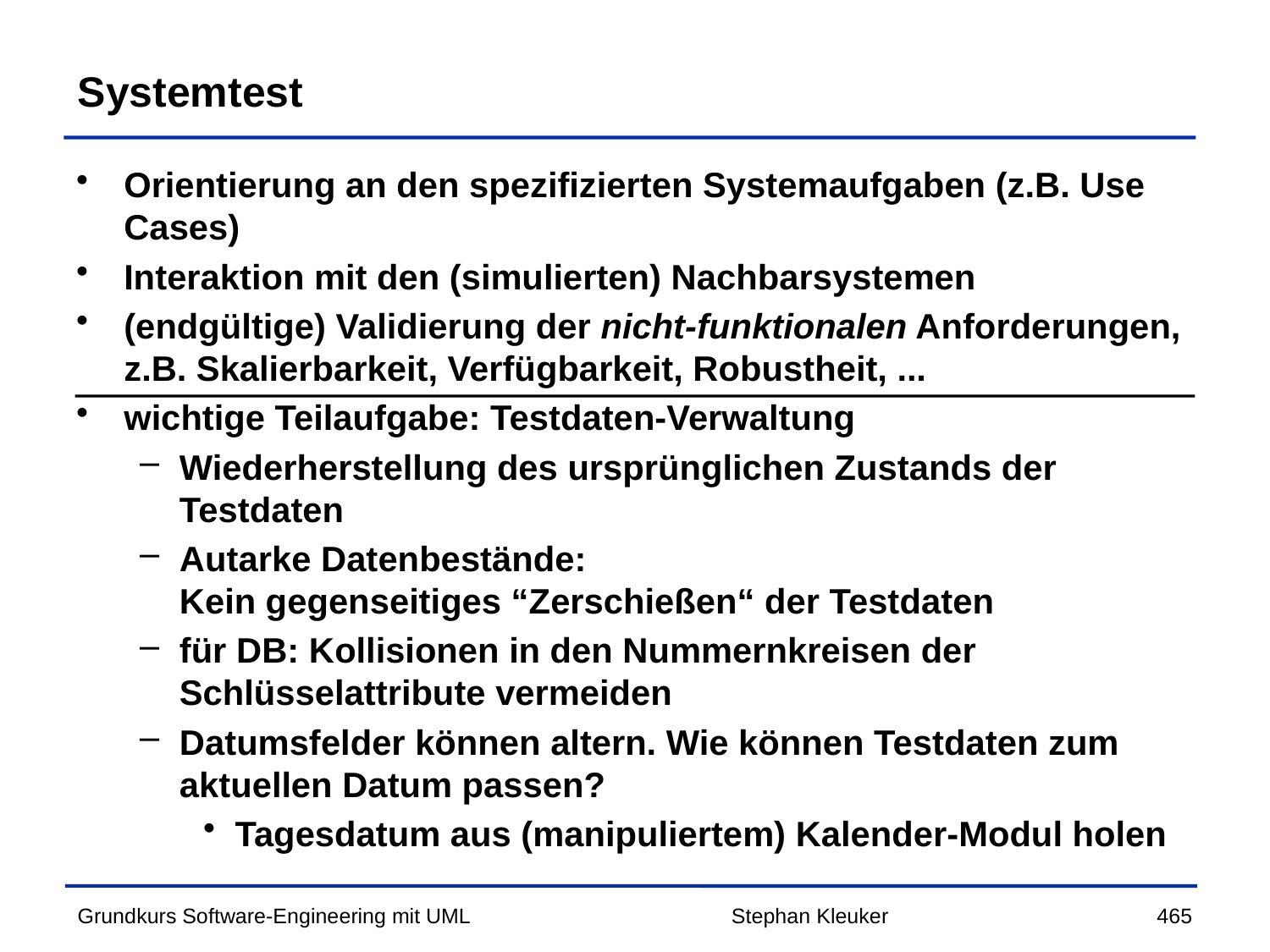

# Systemtest
Orientierung an den spezifizierten Systemaufgaben (z.B. Use Cases)
Interaktion mit den (simulierten) Nachbarsystemen
(endgültige) Validierung der nicht-funktionalen Anforderungen,
z.B. Skalierbarkeit, Verfügbarkeit, Robustheit, ...
wichtige Teilaufgabe: Testdaten-Verwaltung
Wiederherstellung des ursprünglichen Zustands der Testdaten
Autarke Datenbestände:
Kein gegenseitiges “Zerschießen“ der Testdaten
für DB: Kollisionen in den Nummernkreisen der Schlüsselattribute vermeiden
Datumsfelder können altern. Wie können Testdaten zum aktuellen Datum passen?
Tagesdatum aus (manipuliertem) Kalender-Modul holen

Stephan Kleuker